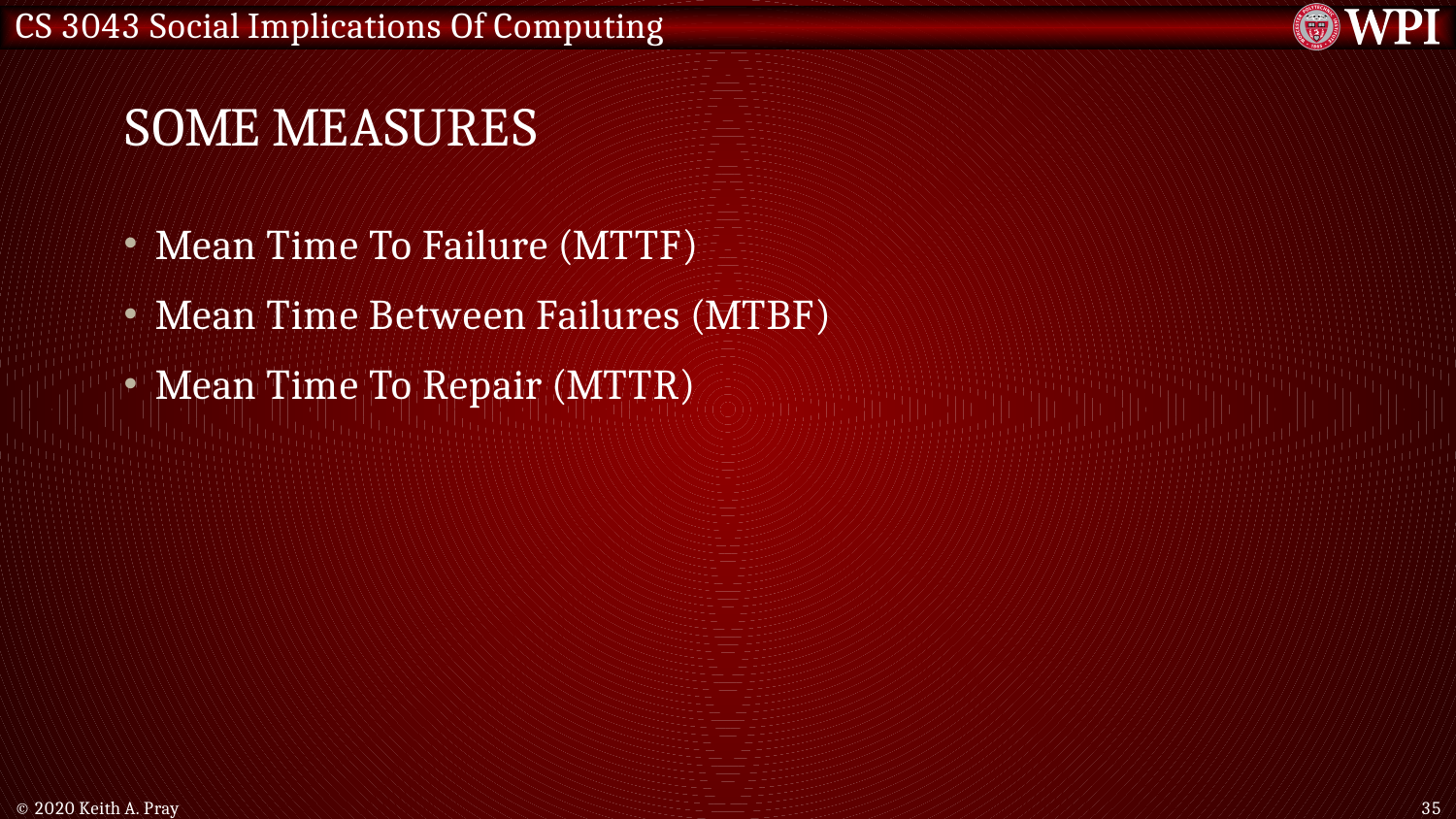

# Some Measures
Mean Time To Failure (MTTF)
Mean Time Between Failures (MTBF)
Mean Time To Repair (MTTR)
© 2020 Keith A. Pray
35